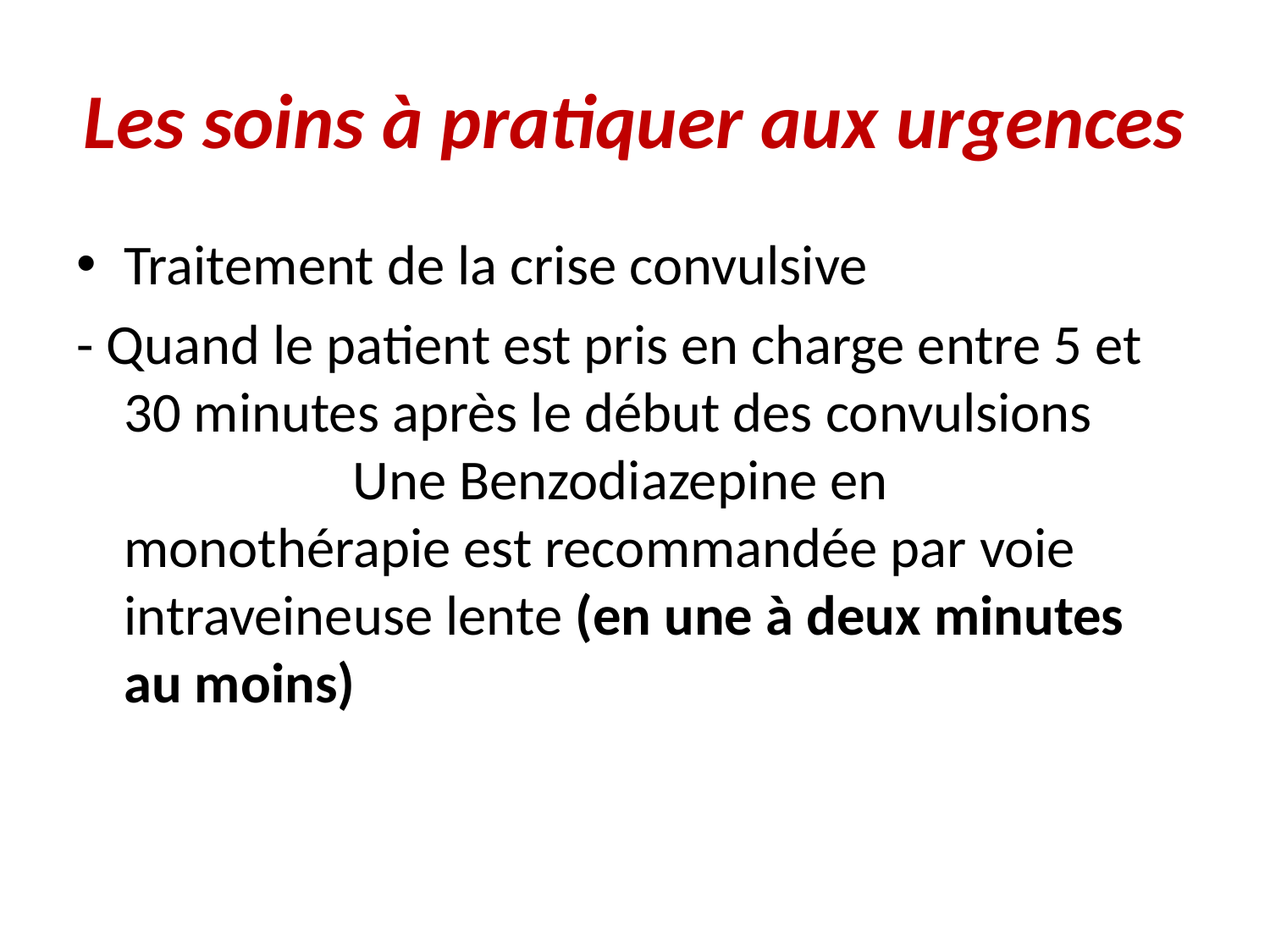

# Les soins à pratiquer aux urgences
Traitement de la crise convulsive
- Quand le patient est pris en charge entre 5 et 30 minutes après le début des convulsions                          Une Benzodiazepine en monothérapie est recommandée par voie intraveineuse lente (en une à deux minutes au moins)